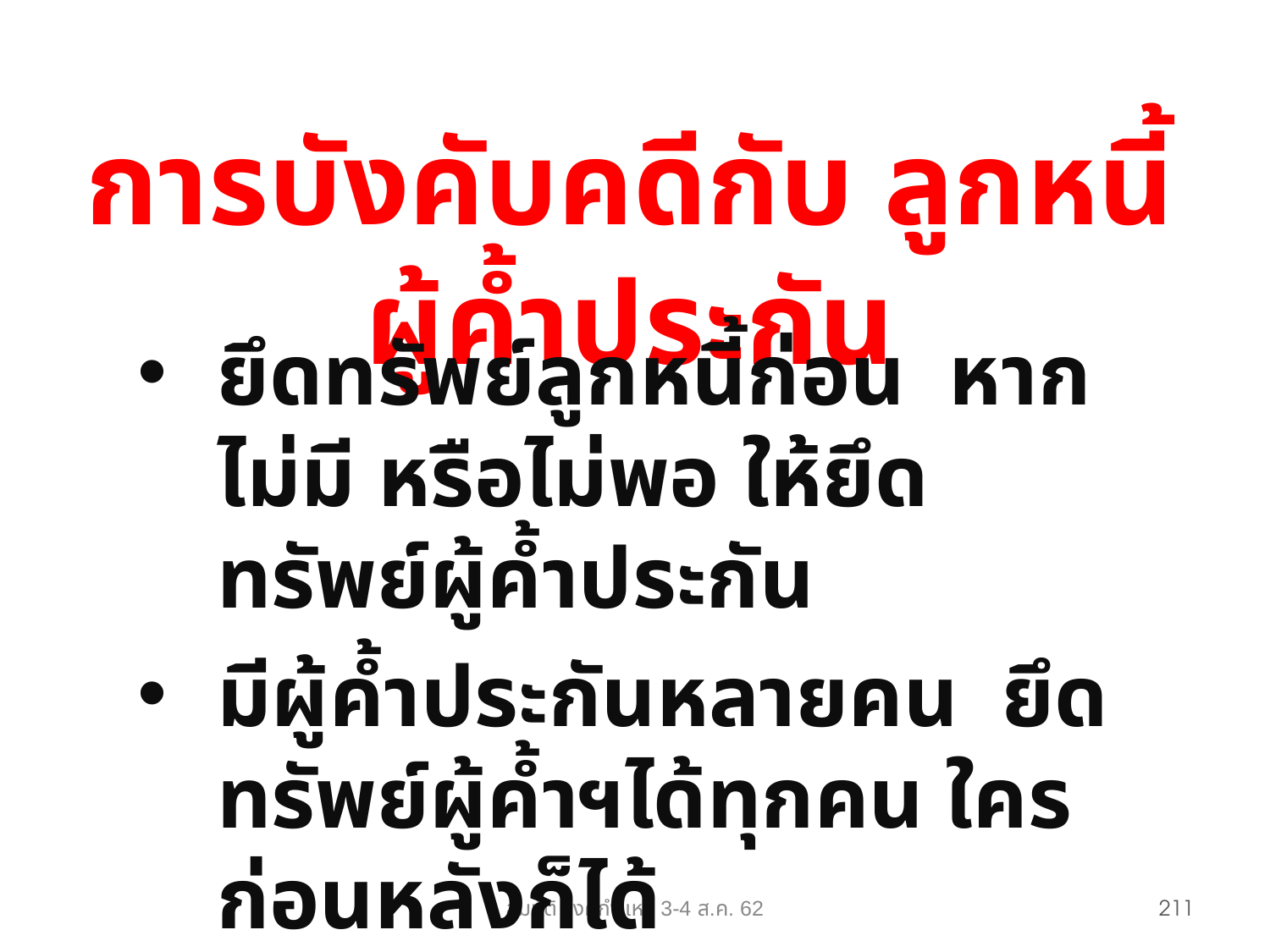

การบังคับคดีกับ ลูกหนี้ ผู้ค้ำประกัน
ยึดทรัพย์ลูกหนี้ก่อน  หากไม่มี หรือไม่พอ ให้ยึดทรัพย์ผู้ค้ำประกัน
มีผู้ค้ำประกันหลายคน  ยึดทรัพย์ผู้ค้ำฯได้ทุกคน ใครก่อนหลังก็ได้

สมบัติ วงศ์กำแหง 3-4 ส.ค. 62
211